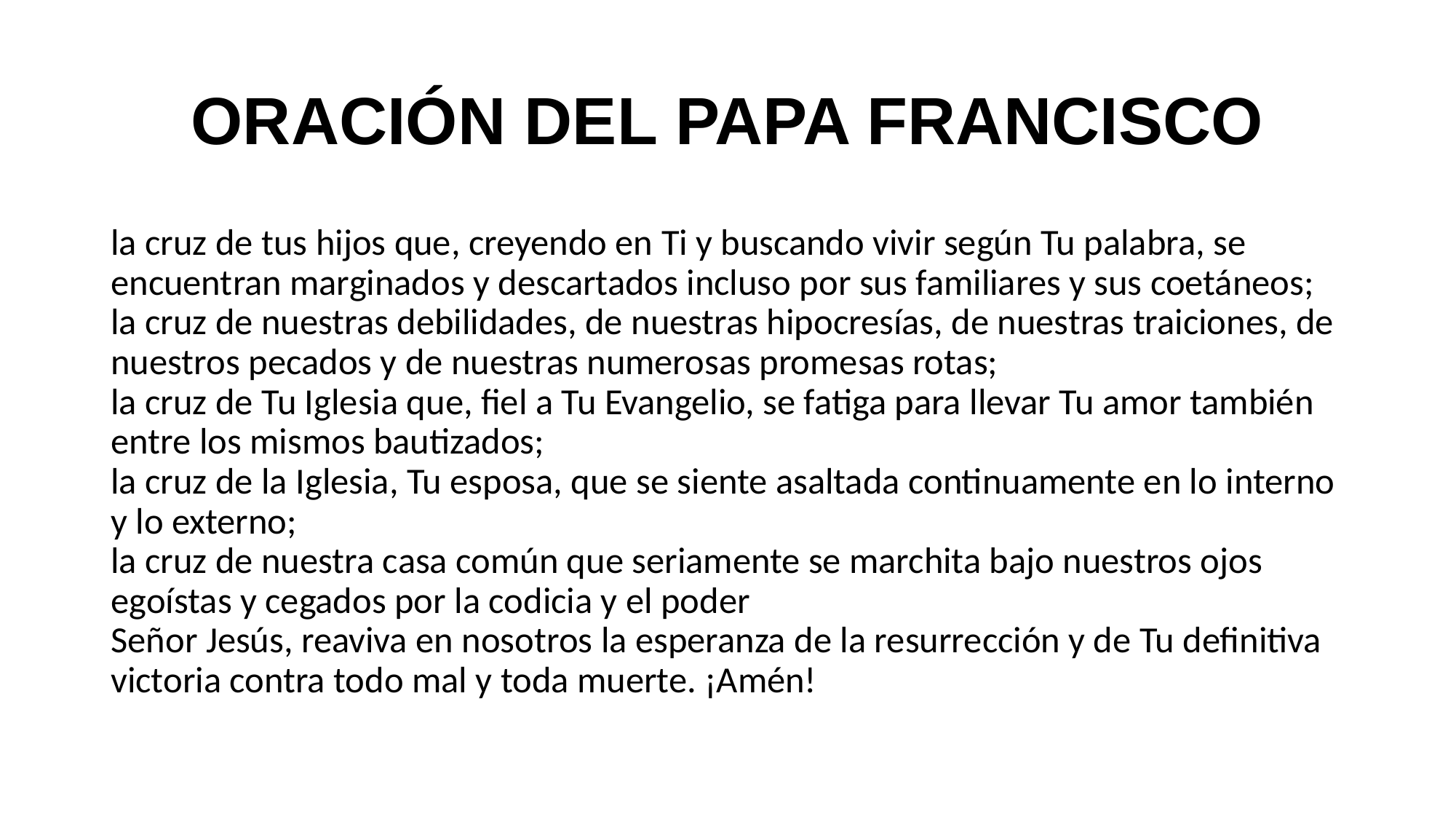

# ORACIÓN DEL PAPA FRANCISCO
la cruz de tus hijos que, creyendo en Ti y buscando vivir según Tu palabra, se encuentran marginados y descartados incluso por sus familiares y sus coetáneos;
la cruz de nuestras debilidades, de nuestras hipocresías, de nuestras traiciones, de nuestros pecados y de nuestras numerosas promesas rotas;
la cruz de Tu Iglesia que, fiel a Tu Evangelio, se fatiga para llevar Tu amor también entre los mismos bautizados;
la cruz de la Iglesia, Tu esposa, que se siente asaltada continuamente en lo interno y lo externo;
la cruz de nuestra casa común que seriamente se marchita bajo nuestros ojos egoístas y cegados por la codicia y el poder
Señor Jesús, reaviva en nosotros la esperanza de la resurrección y de Tu definitiva victoria contra todo mal y toda muerte. ¡Amén!